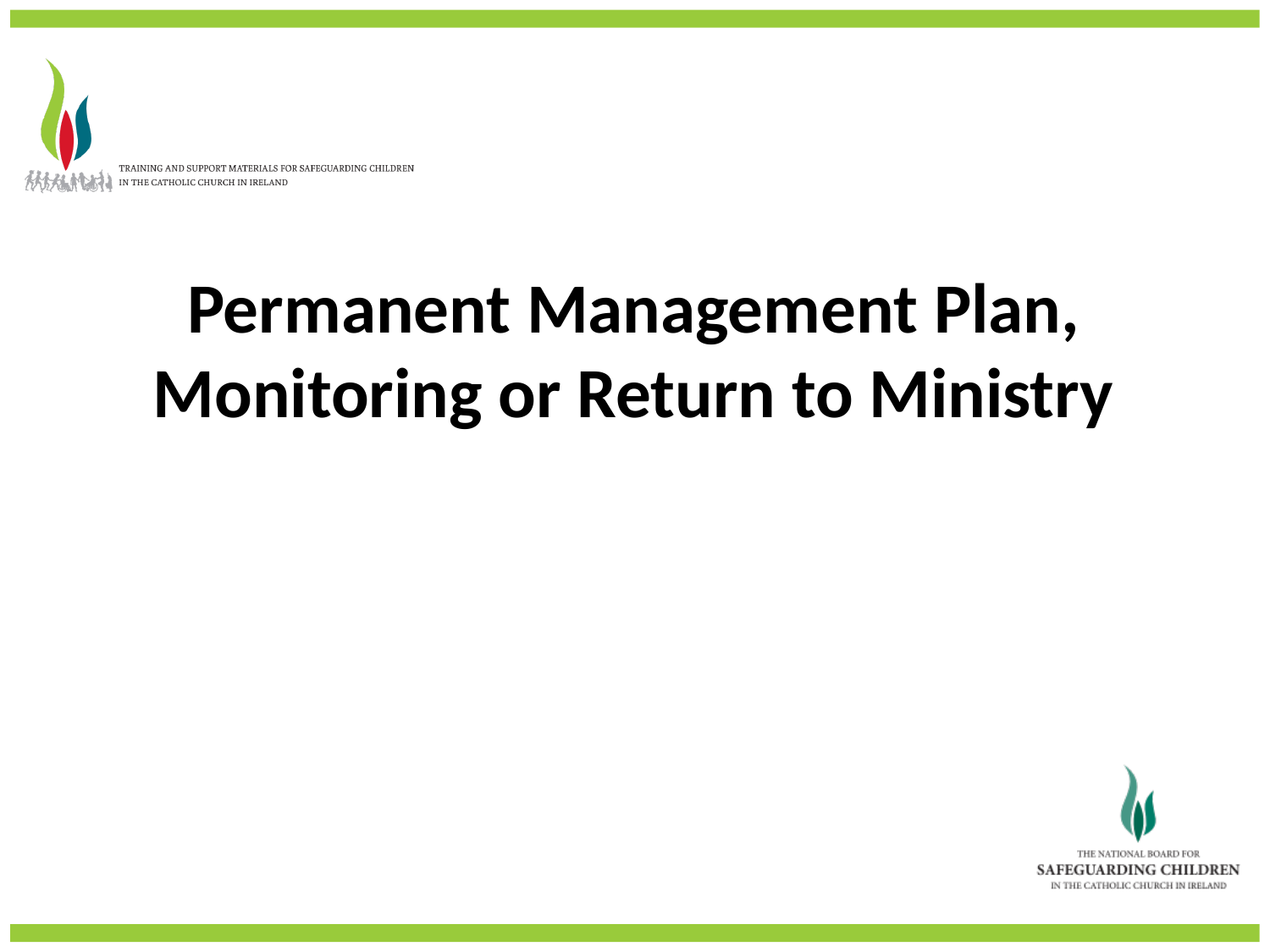

Permanent Management Plan, Monitoring or Return to Ministry